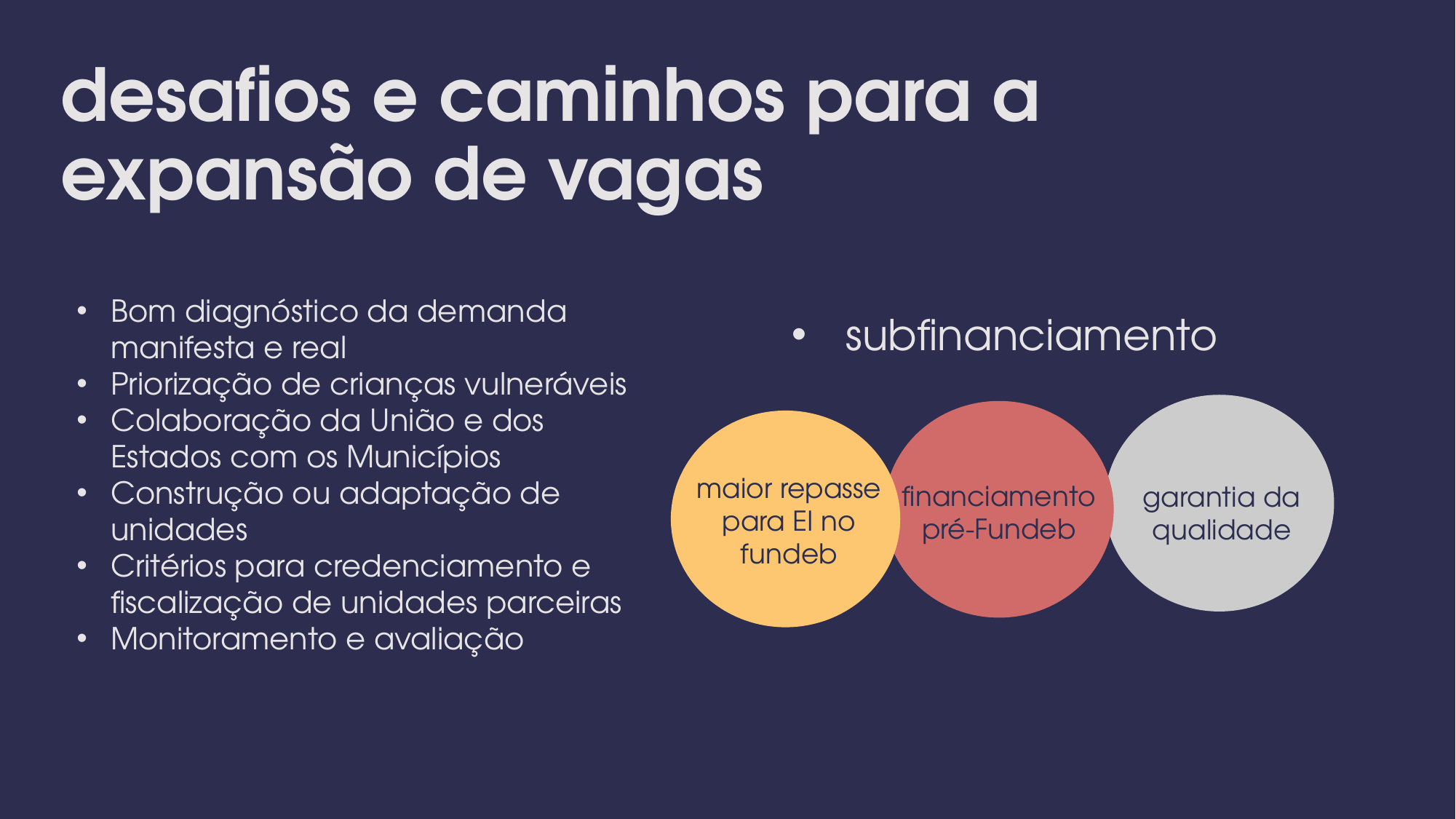

desafios e caminhos para a expansão de vagas
Bom diagnóstico da demanda manifesta e real
Priorização de crianças vulneráveis
Colaboração da União e dos Estados com os Municípios
Construção ou adaptação de  unidades
Critérios para credenciamento e fiscalização de unidades parceiras
Monitoramento e avaliação

subfinanciamento

financiamentopré-Fundeb
maior repasse para EI no fundeb
garantia da qualidade